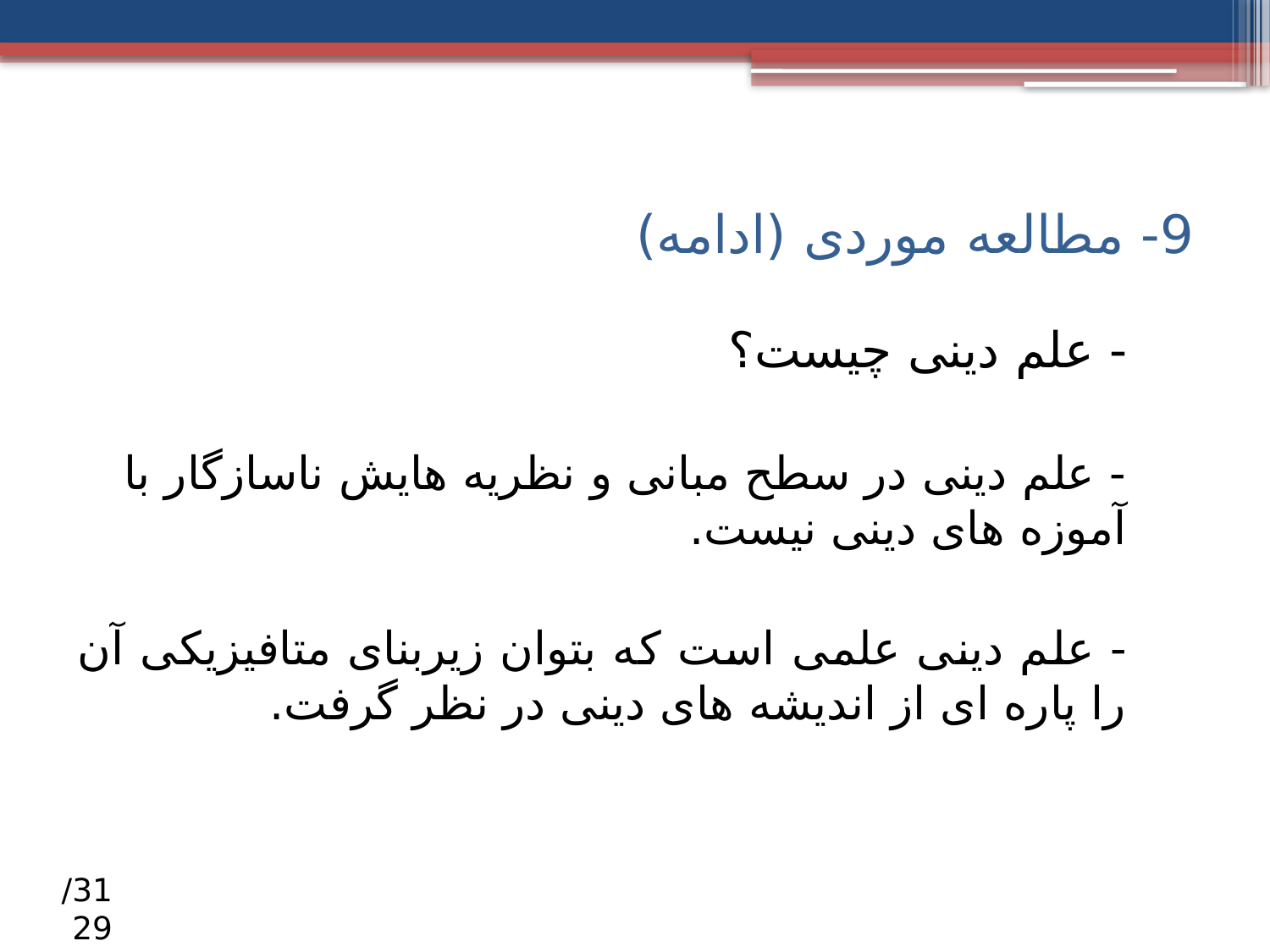

# 9- مطالعه موردی (ادامه)
- علم دینی چیست؟

- علم دینی در سطح مبانی و نظریه هایش ناسازگار با آموزه های دینی نیست.

- علم دینی علمی است که بتوان زیربنای متافیزیکی آن را پاره ای از اندیشه های دینی در نظر گرفت.
31/ 29